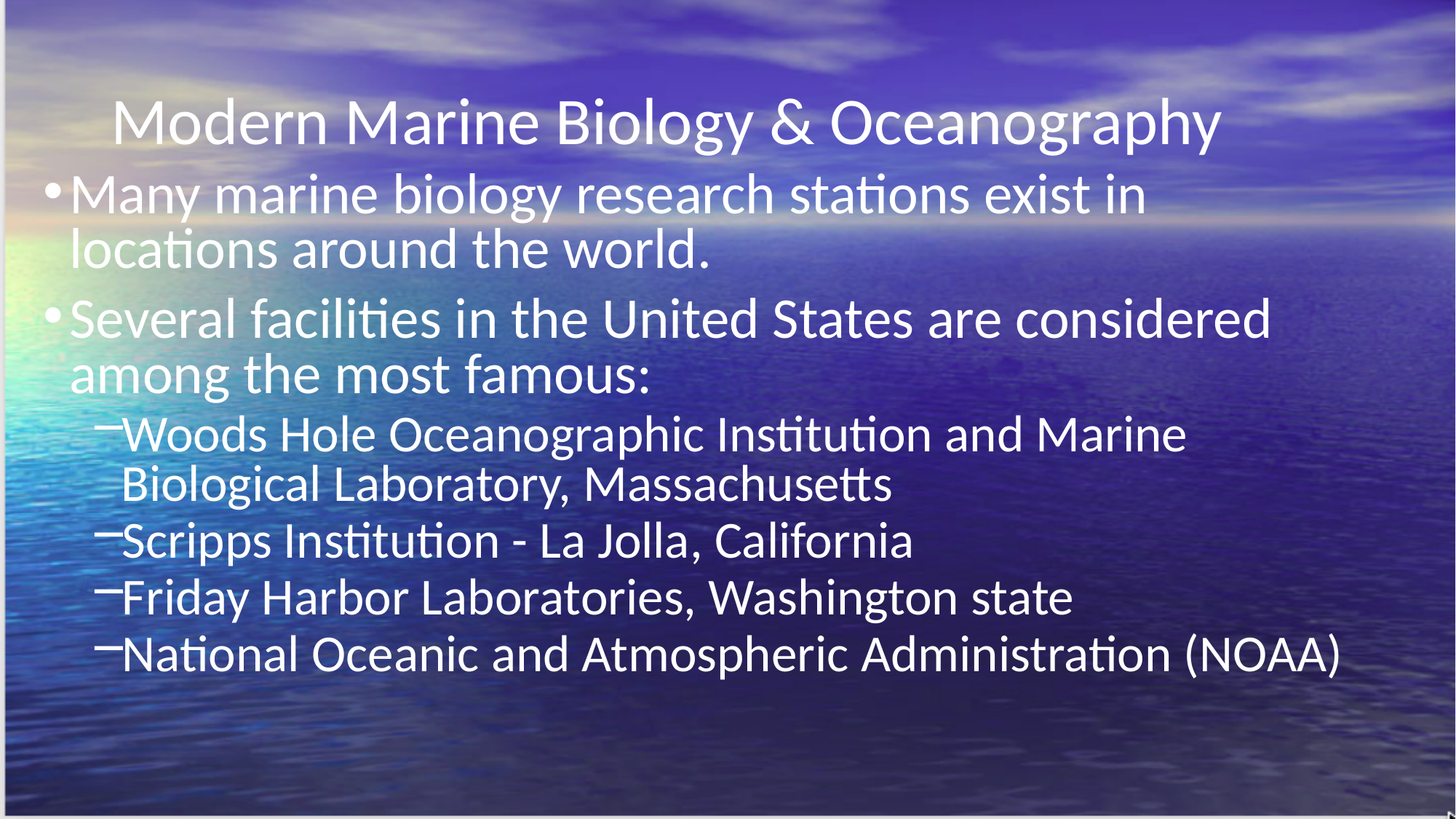

# Modern Marine Biology & Oceanography
Many marine biology research stations exist in locations around the world.
Several facilities in the United States are considered among the most famous:
Woods Hole Oceanographic Institution and Marine Biological Laboratory, Massachusetts
Scripps Institution - La Jolla, California
Friday Harbor Laboratories, Washington state
National Oceanic and Atmospheric Administration (NOAA)